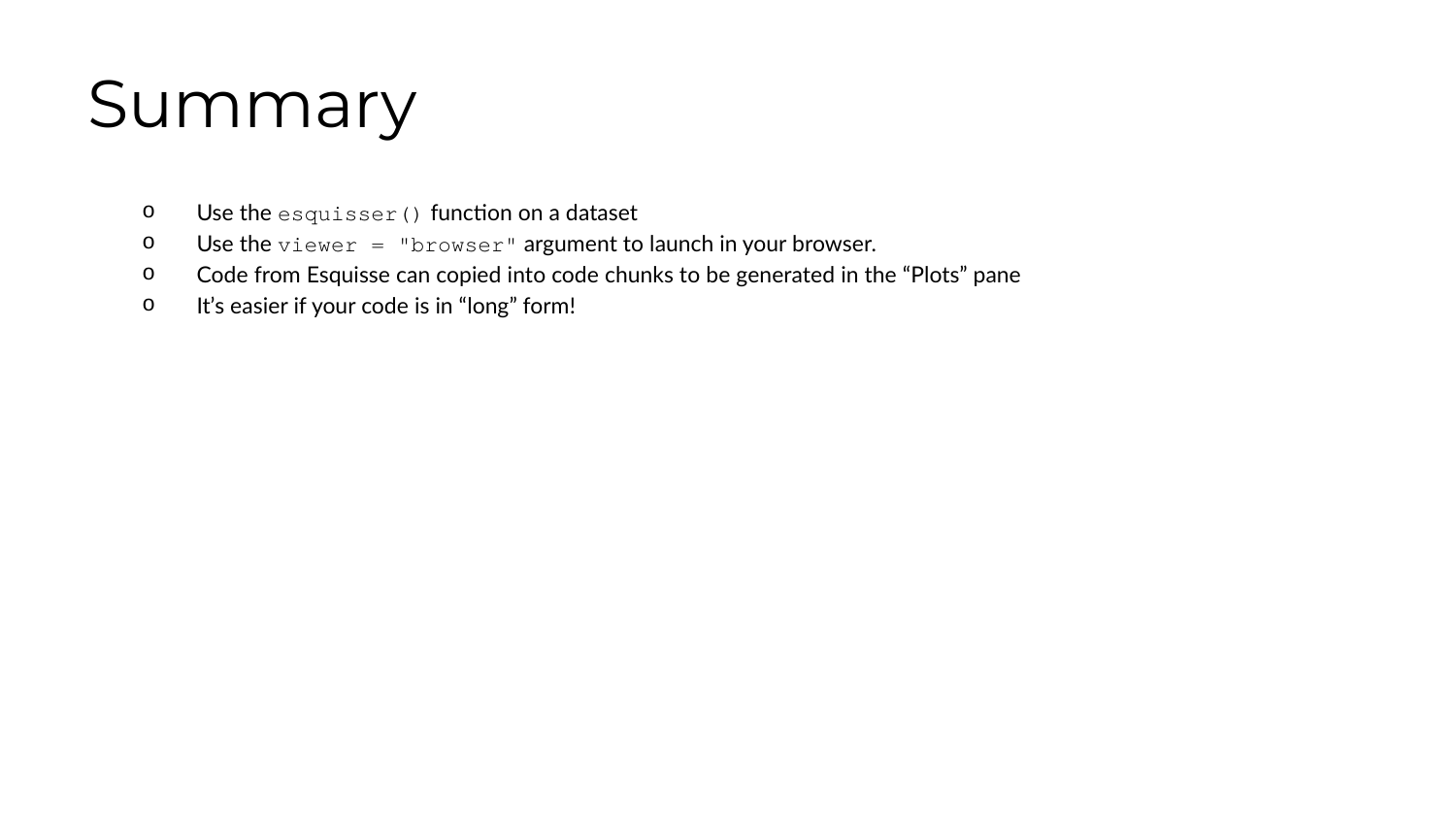

# Summary
Use the esquisser() function on a dataset
Use the viewer = "browser" argument to launch in your browser.
Code from Esquisse can copied into code chunks to be generated in the “Plots” pane
It’s easier if your code is in “long” form!